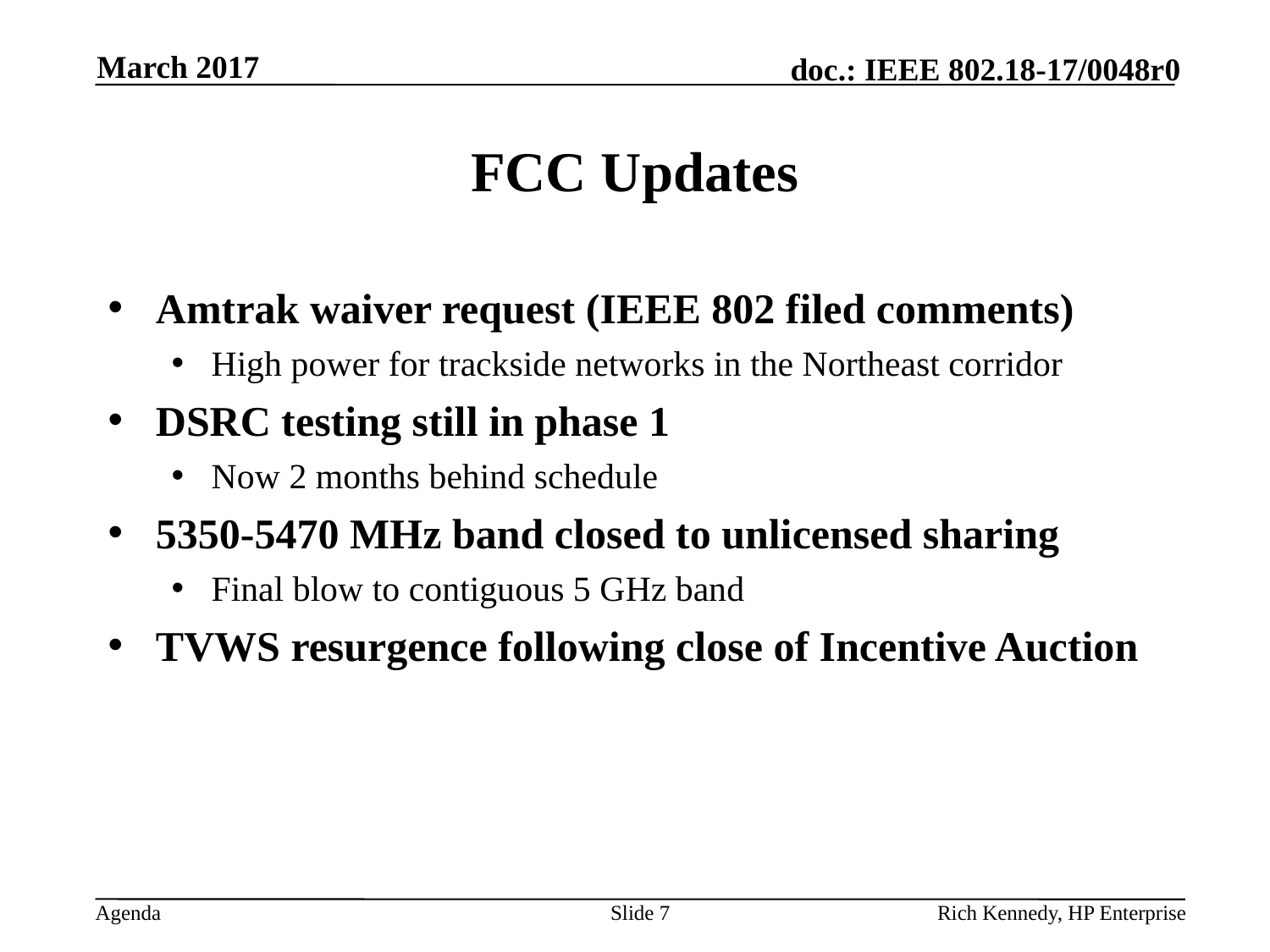

March 2017
# FCC Updates
Amtrak waiver request (IEEE 802 filed comments)
High power for trackside networks in the Northeast corridor
DSRC testing still in phase 1
Now 2 months behind schedule
5350-5470 MHz band closed to unlicensed sharing
Final blow to contiguous 5 GHz band
TVWS resurgence following close of Incentive Auction
Slide 7
Rich Kennedy, HP Enterprise